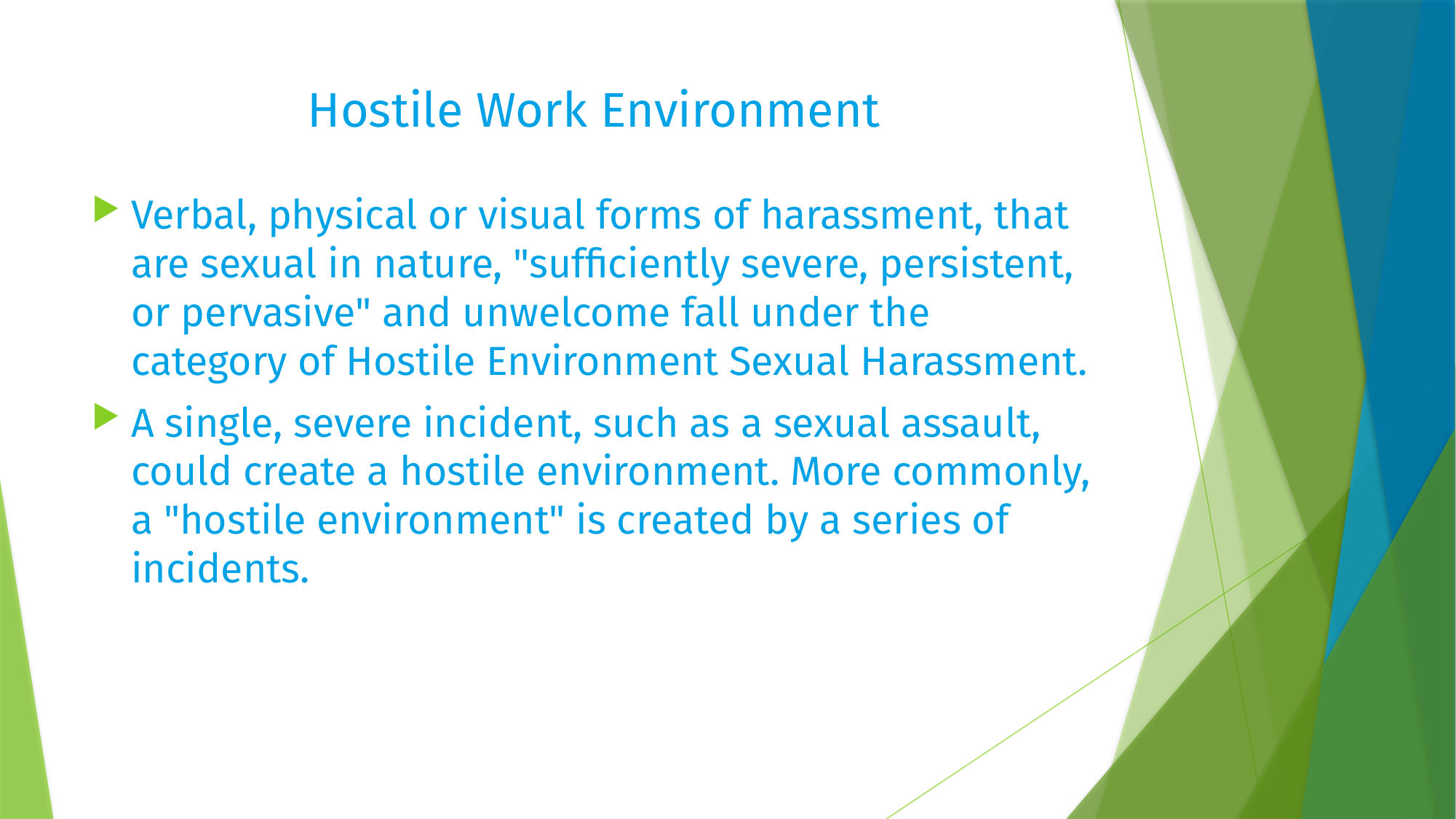

# Hostile Work Environment
Verbal, physical or visual forms of harassment, that are sexual in nature, "sufficiently severe, persistent, or pervasive" and unwelcome fall under the category of Hostile Environment Sexual Harassment.
A single, severe incident, such as a sexual assault, could create a hostile environment. More commonly, a "hostile environment" is created by a series of incidents.